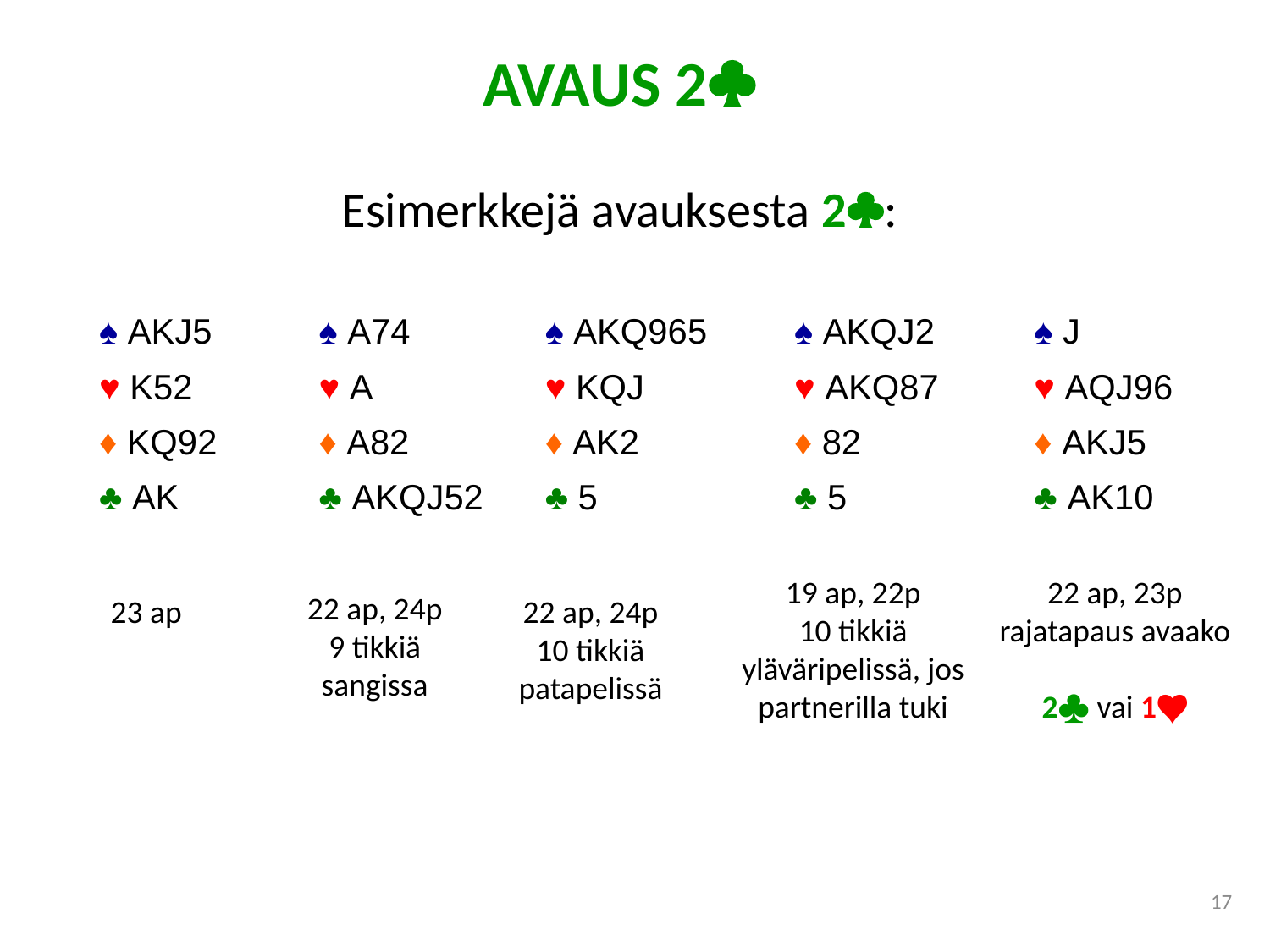

AVAUS 2♣
Esimerkkejä avauksesta 2♣:
| ♠ AKJ5 | ♠ A74 | ♠ AKQ965 | ♠ AKQJ2 | ♠ J |
| --- | --- | --- | --- | --- |
| ♥ K52 | ♥ A | ♥ KQJ | ♥ AKQ87 | ♥ AQJ96 |
| ♦ KQ92 | ♦ A82 | ♦ AK2 | ♦ 82 | ♦ AKJ5 |
| ♣ AK | ♣ AKQJ52 | ♣ 5 | ♣ 5 | ♣ AK10 |
19 ap, 22p
10 tikkiä yläväripelissä, jos partnerilla tuki
22 ap, 23p
rajatapaus avaako
2♣ vai 1♥
22 ap, 24p
9 tikkiä sangissa
23 ap
22 ap, 24p
10 tikkiä patapelissä
17